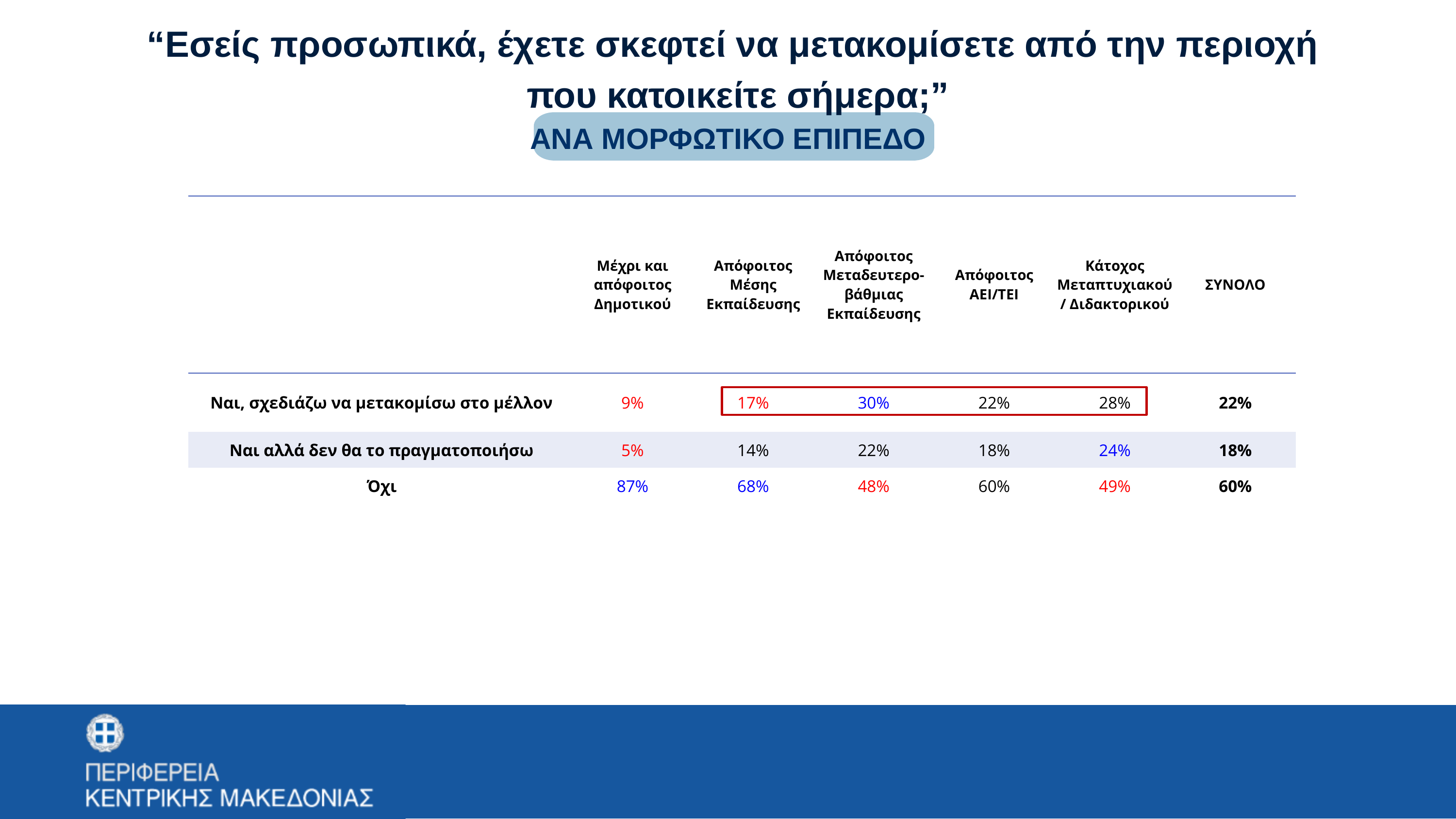

“Εσείς προσωπικά, έχετε σκεφτεί να μετακομίσετε από την περιοχή
που κατοικείτε σήμερα;”

ΑΝΑ ΜΟΡΦΩΤΙΚΟ ΕΠΙΠΕΔΟ
|  | Μέχρι και απόφοιτος Δημοτικού | Απόφοιτος Μέσης Εκπαίδευσης | Απόφοιτος Μεταδευτερο- βάθμιας Εκπαίδευσης | Απόφοιτος ΑΕΙ/ΤΕΙ | Κάτοχος Μεταπτυχιακού / Διδακτορικού | ΣΥΝΟΛΟ |
| --- | --- | --- | --- | --- | --- | --- |
| Ναι, σχεδιάζω να μετακομίσω στο μέλλον | 9% | 17% | 30% | 22% | 28% | 22% |
| Ναι αλλά δεν θα το πραγματοποιήσω | 5% | 14% | 22% | 18% | 24% | 18% |
| Όχι | 87% | 68% | 48% | 60% | 49% | 60% |